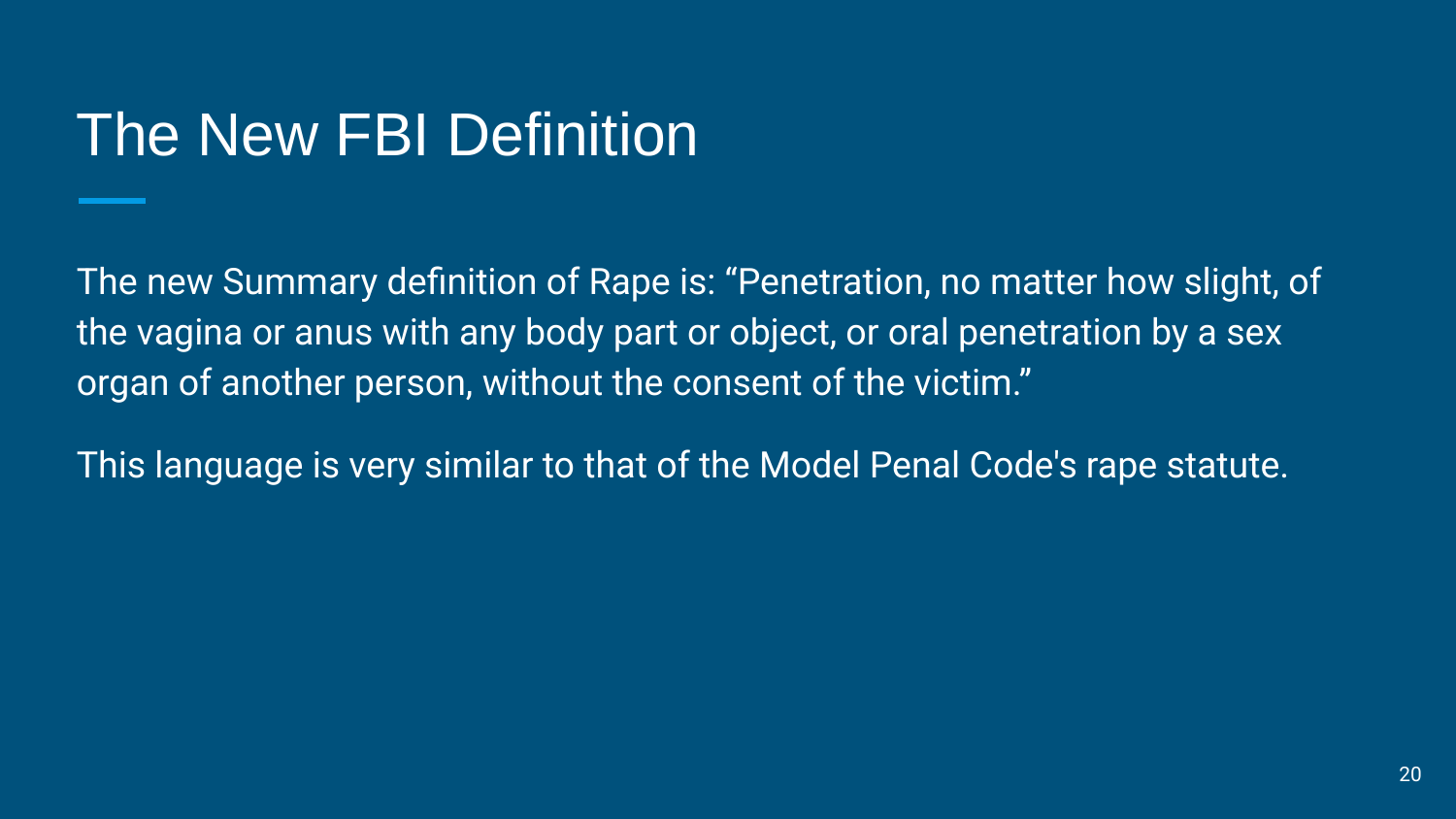

# The New FBI Definition
The new Summary definition of Rape is: “Penetration, no matter how slight, of the vagina or anus with any body part or object, or oral penetration by a sex organ of another person, without the consent of the victim.”
This language is very similar to that of the Model Penal Code's rape statute.
20